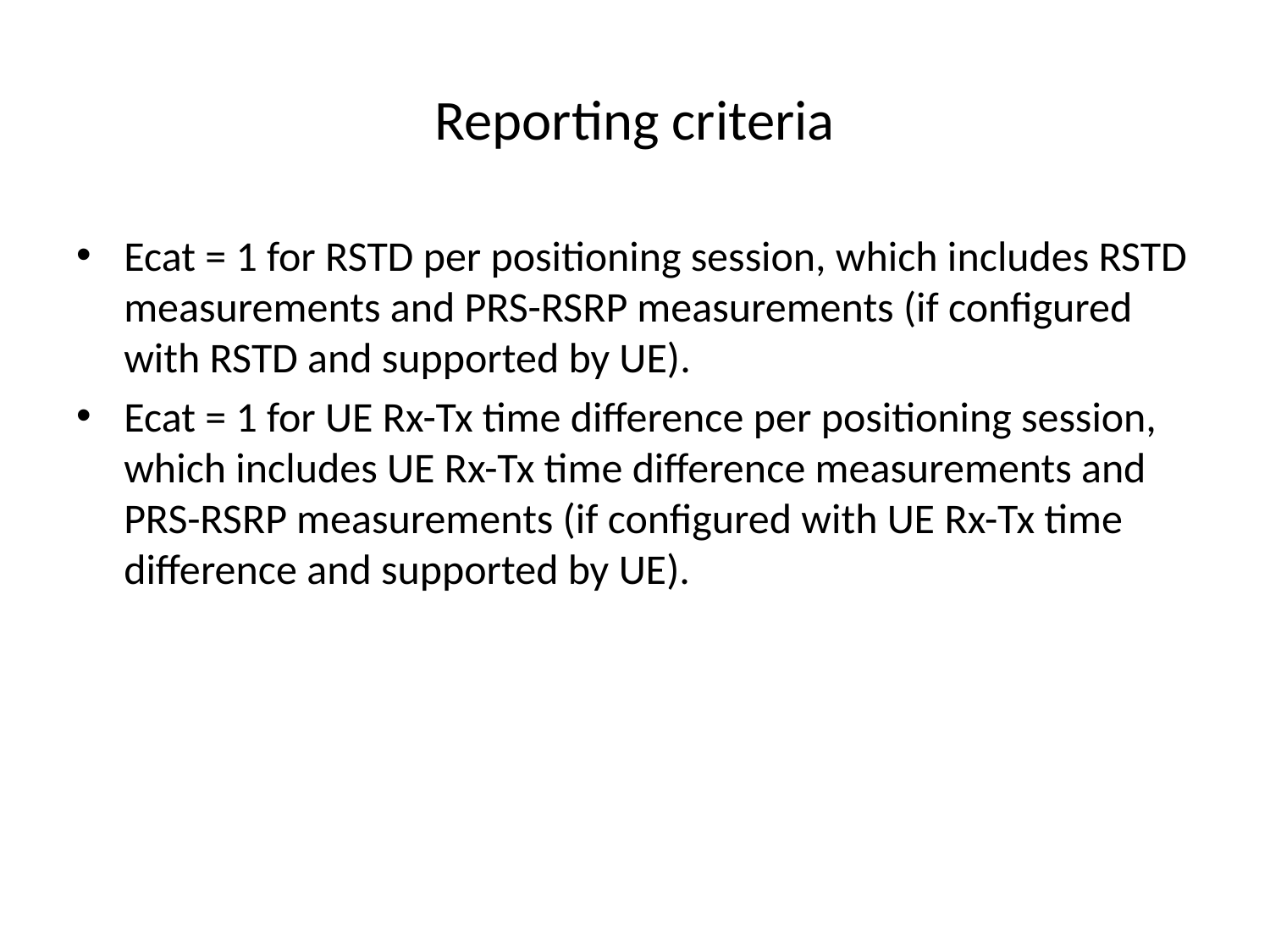

# Reporting criteria
Ecat = 1 for RSTD per positioning session, which includes RSTD measurements and PRS-RSRP measurements (if configured with RSTD and supported by UE).
Ecat = 1 for UE Rx-Tx time difference per positioning session, which includes UE Rx-Tx time difference measurements and PRS-RSRP measurements (if configured with UE Rx-Tx time difference and supported by UE).